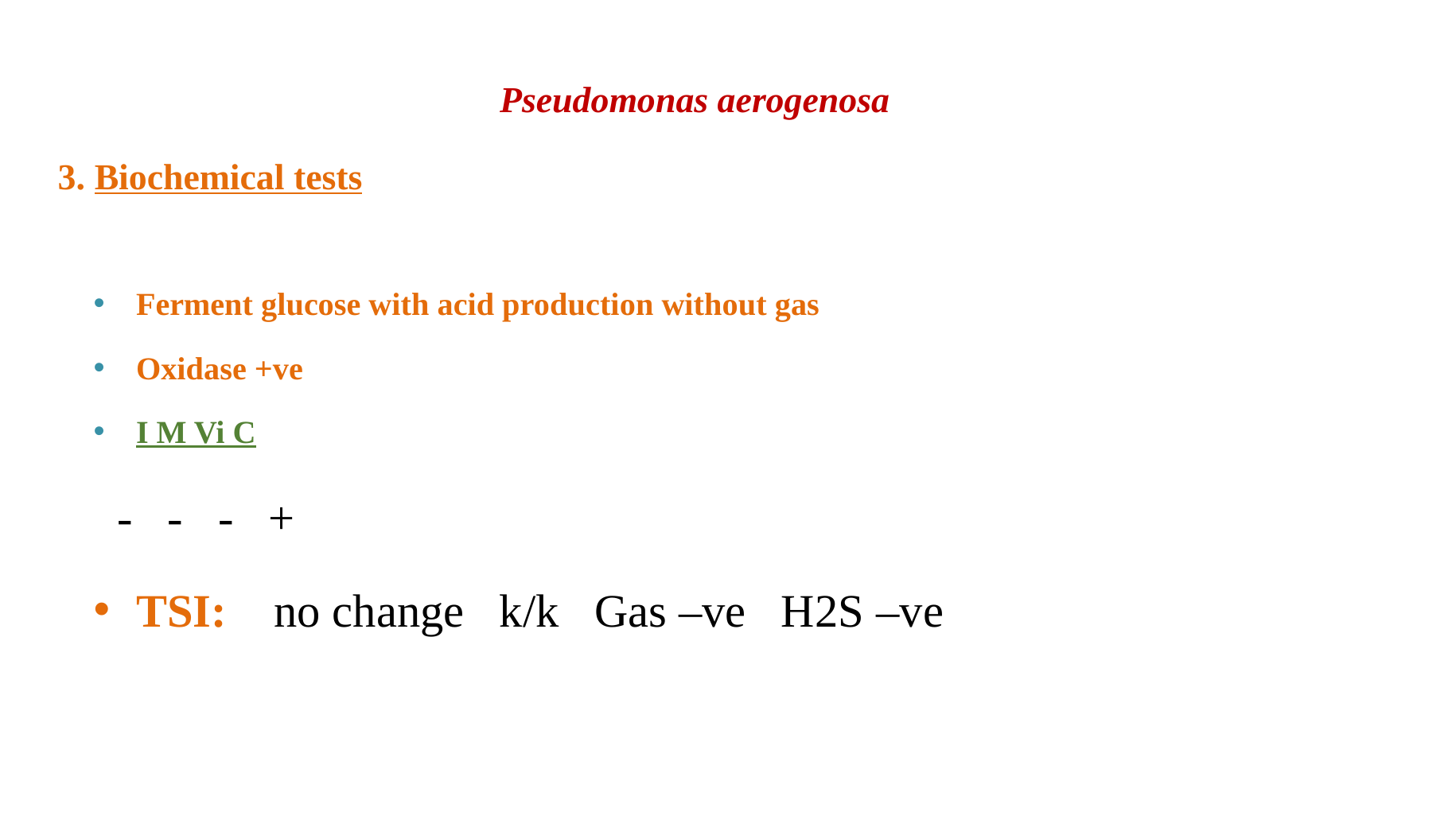

Pseudomonas aerogenosa
3. Biochemical tests
Ferment glucose with acid production without gas
Oxidase +ve
I M Vi C
  -   -   -   +
TSI:    no change   k/k   Gas –ve   H2S –ve